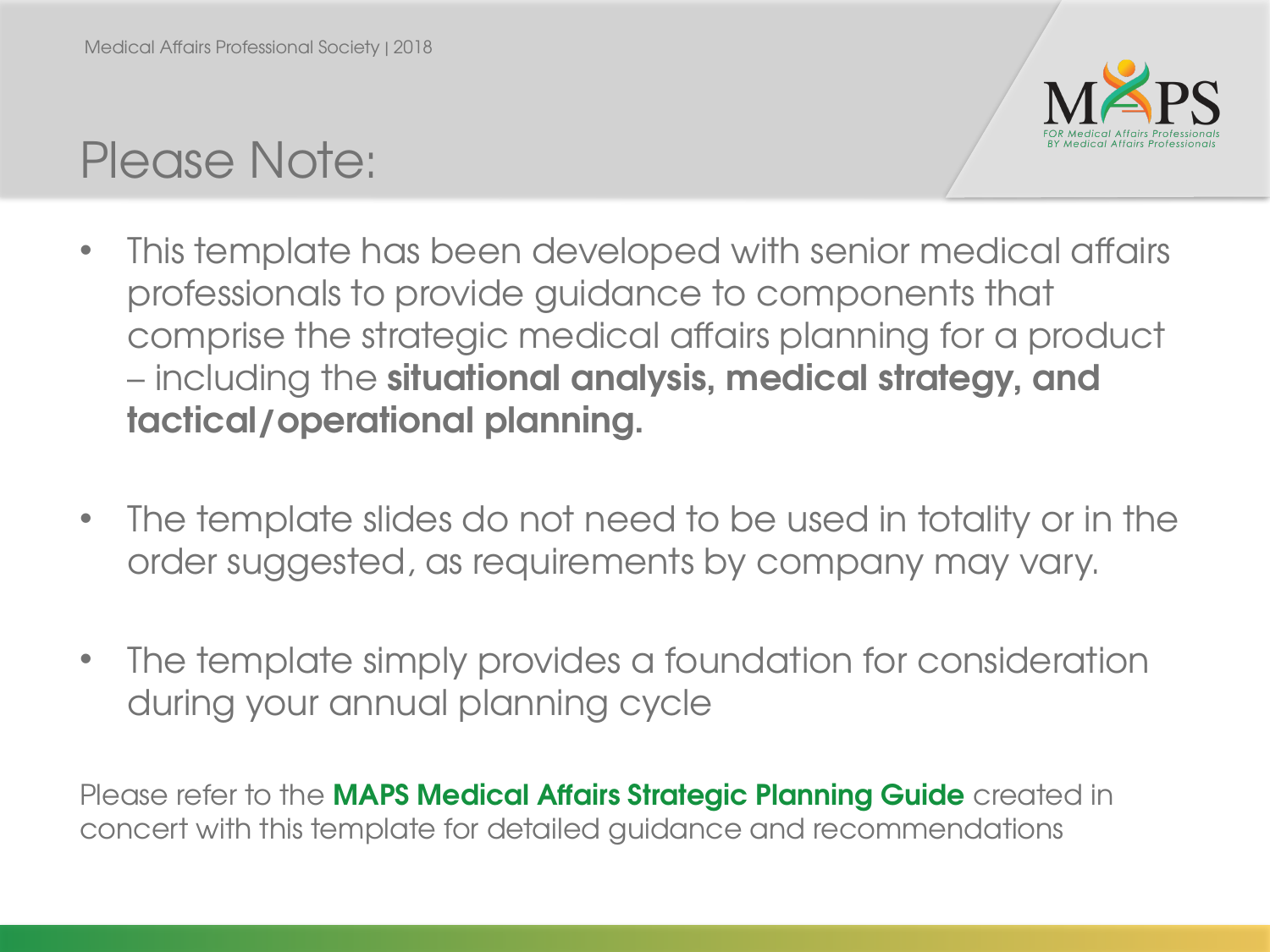

Please Note:
This template has been developed with senior medical affairs professionals to provide guidance to components that comprise the strategic medical affairs planning for a product – including the situational analysis, medical strategy, and tactical/operational planning.

The template slides do not need to be used in totality or in the order suggested, as requirements by company may vary.

The template simply provides a foundation for consideration during your annual planning cycle

Please refer to the MAPS Medical Affairs Strategic Planning Guide created in concert with this template for detailed guidance and recommendations